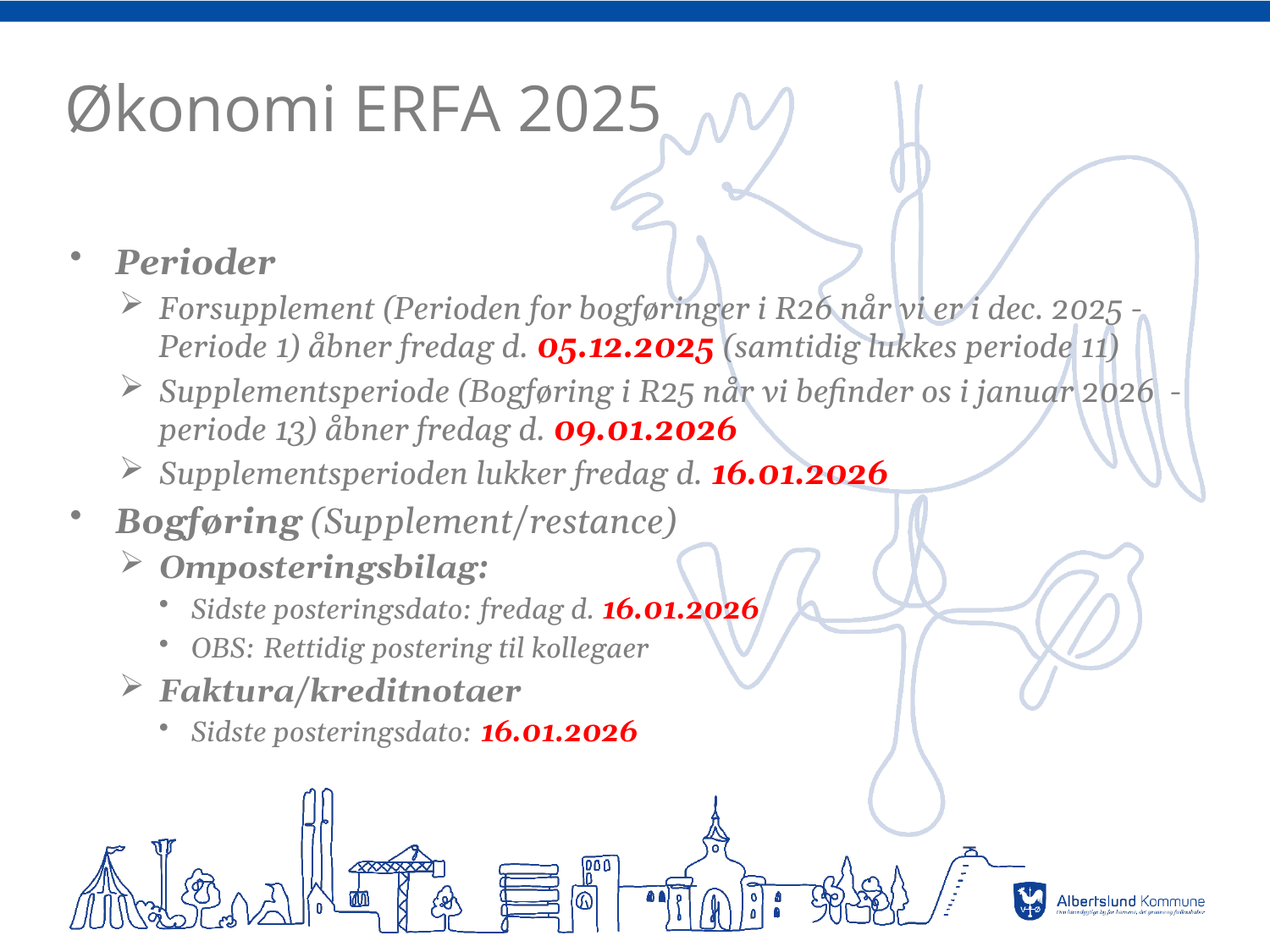

# Økonomi ERFA 2025
Perioder
Forsupplement (Perioden for bogføringer i R26 når vi er i dec. 2025 - Periode 1) åbner fredag d. 05.12.2025 (samtidig lukkes periode 11)
Supplementsperiode (Bogføring i R25 når vi befinder os i januar 2026  - periode 13) åbner fredag d. 09.01.2026
Supplementsperioden lukker fredag d. 16.01.2026
Bogføring (Supplement/restance)
Omposteringsbilag:
Sidste posteringsdato: fredag d. 16.01.2026
OBS: Rettidig postering til kollegaer
Faktura/kreditnotaer
Sidste posteringsdato: 16.01.2026